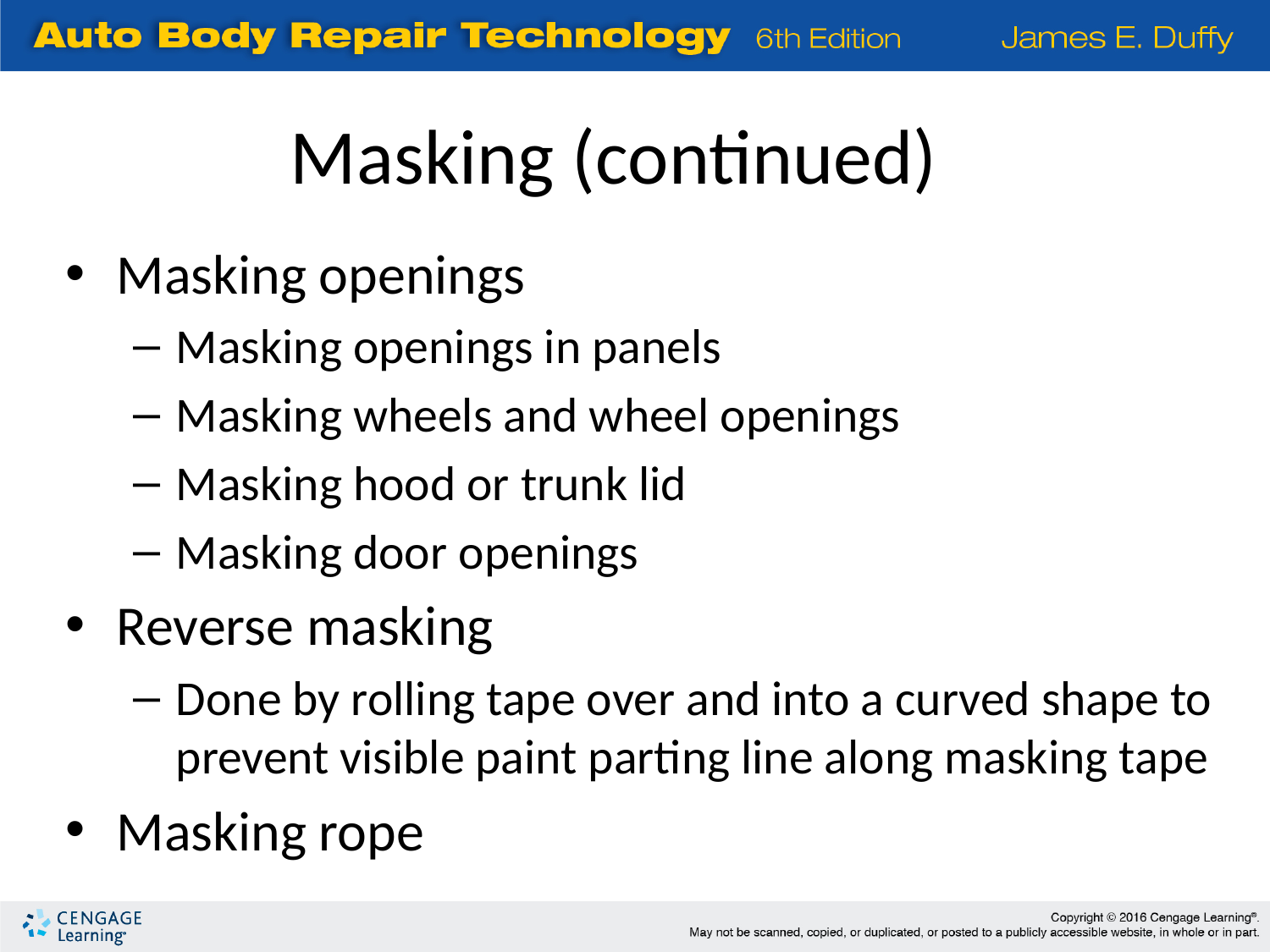

Masking (continued)
Masking openings
Masking openings in panels
Masking wheels and wheel openings
Masking hood or trunk lid
Masking door openings
Reverse masking
Done by rolling tape over and into a curved shape to prevent visible paint parting line along masking tape
Masking rope